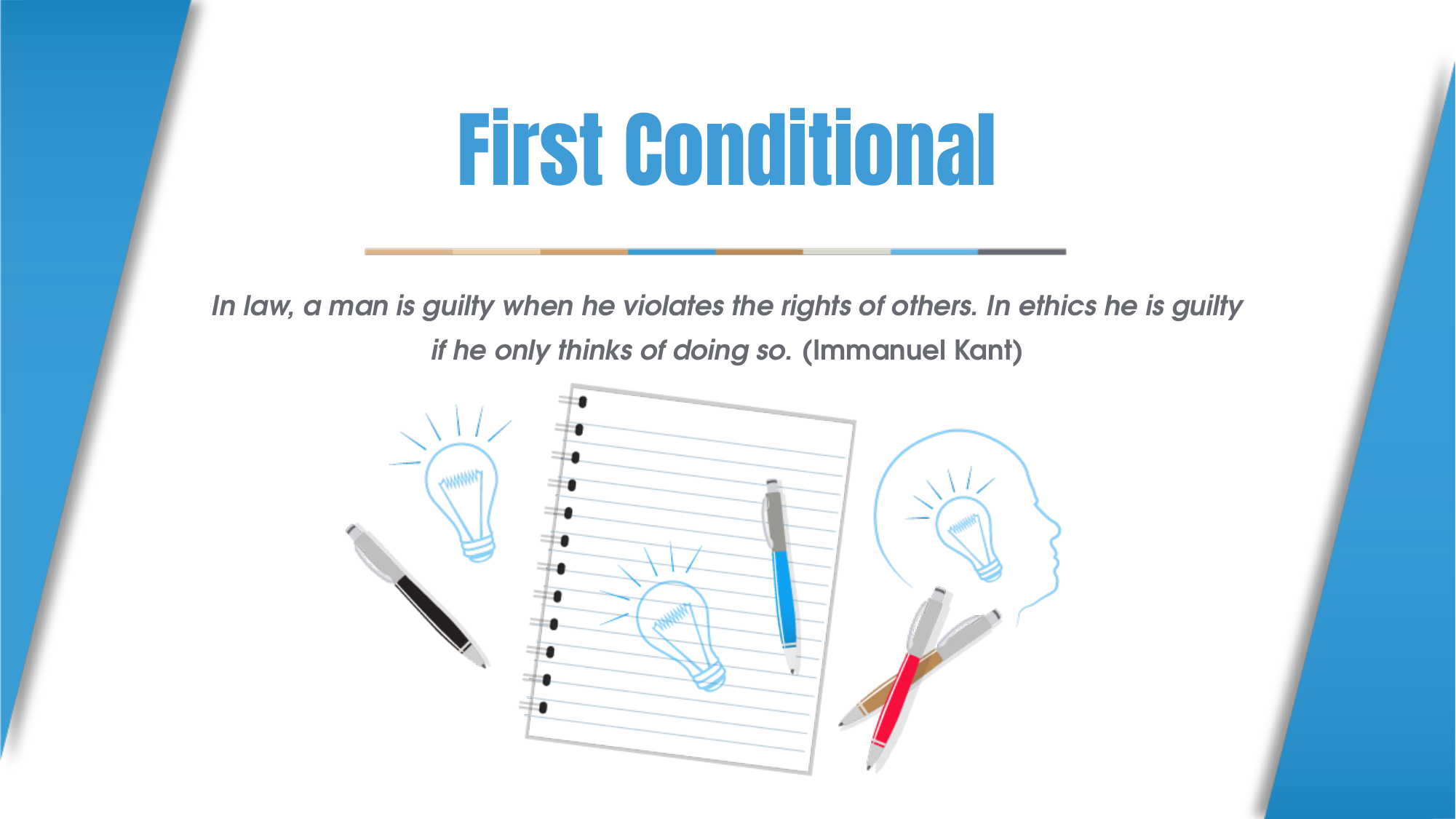

# First Conditional
In law, a man is guilty when he violates the rights of others. In ethics he is guilty
if he only thinks of doing so. (Immanuel Kant)